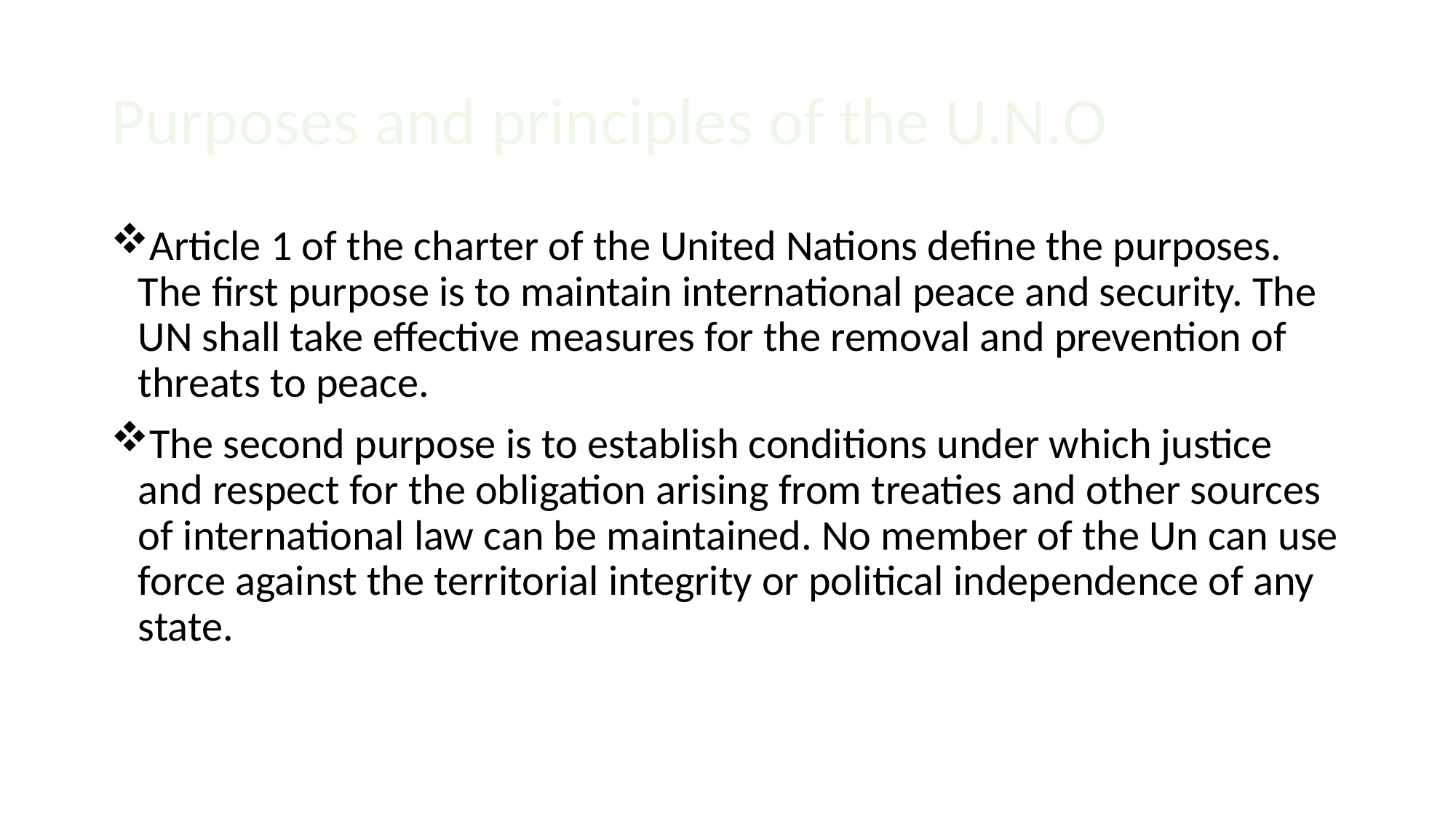

# Purposes and principles of the U.N.O
Article 1 of the charter of the United Nations define the purposes. The first purpose is to maintain international peace and security. The UN shall take effective measures for the removal and prevention of threats to peace.
The second purpose is to establish conditions under which justice and respect for the obligation arising from treaties and other sources of international law can be maintained. No member of the Un can use force against the territorial integrity or political independence of any state.